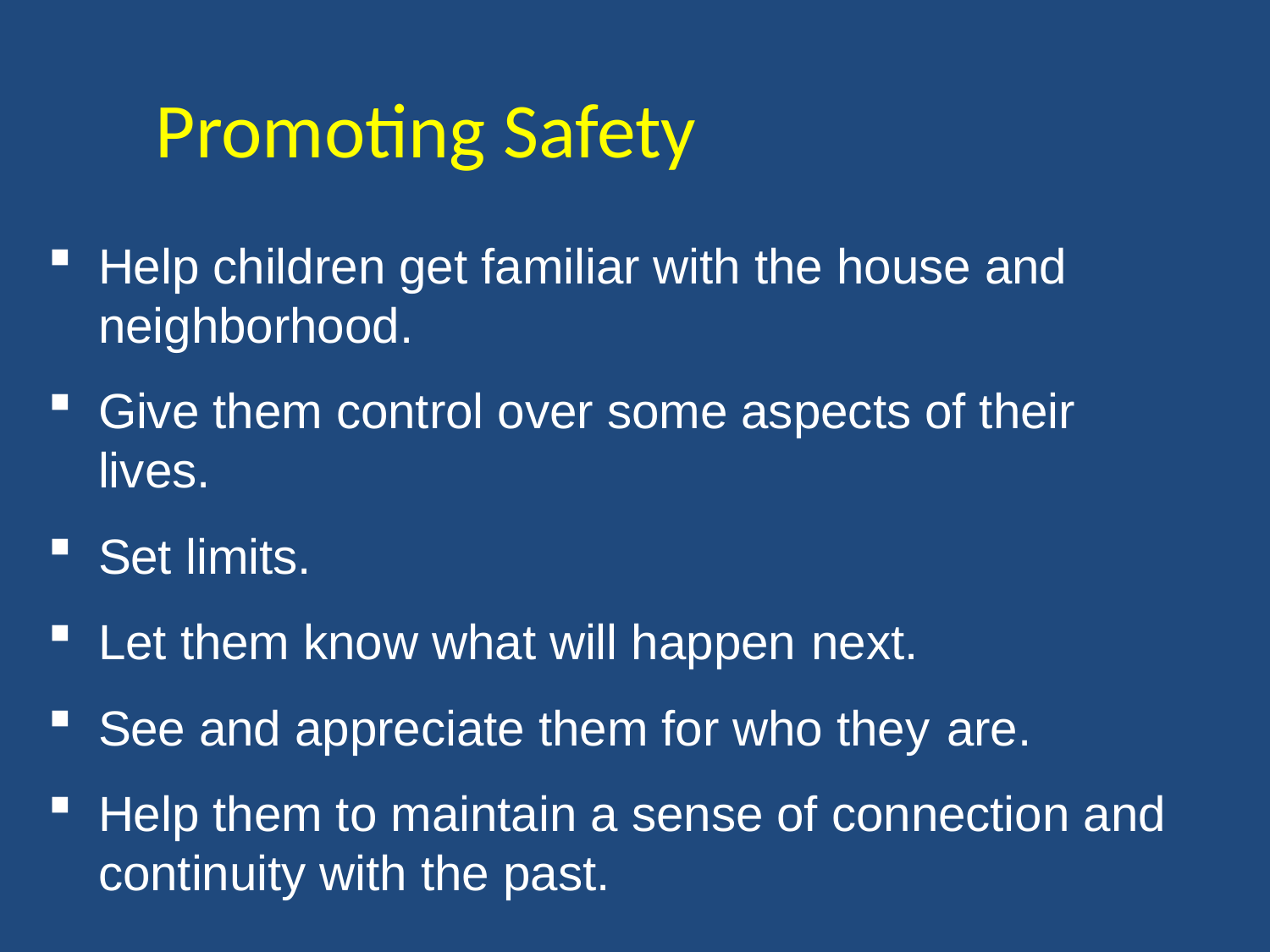

Promoting Safety
Help children get familiar with the house and  neighborhood.
Give them control over some aspects of their lives.
Set limits.
Let them know what will happen next.
See and appreciate them for who they are.
Help them to maintain a sense of connection and  continuity with the past.